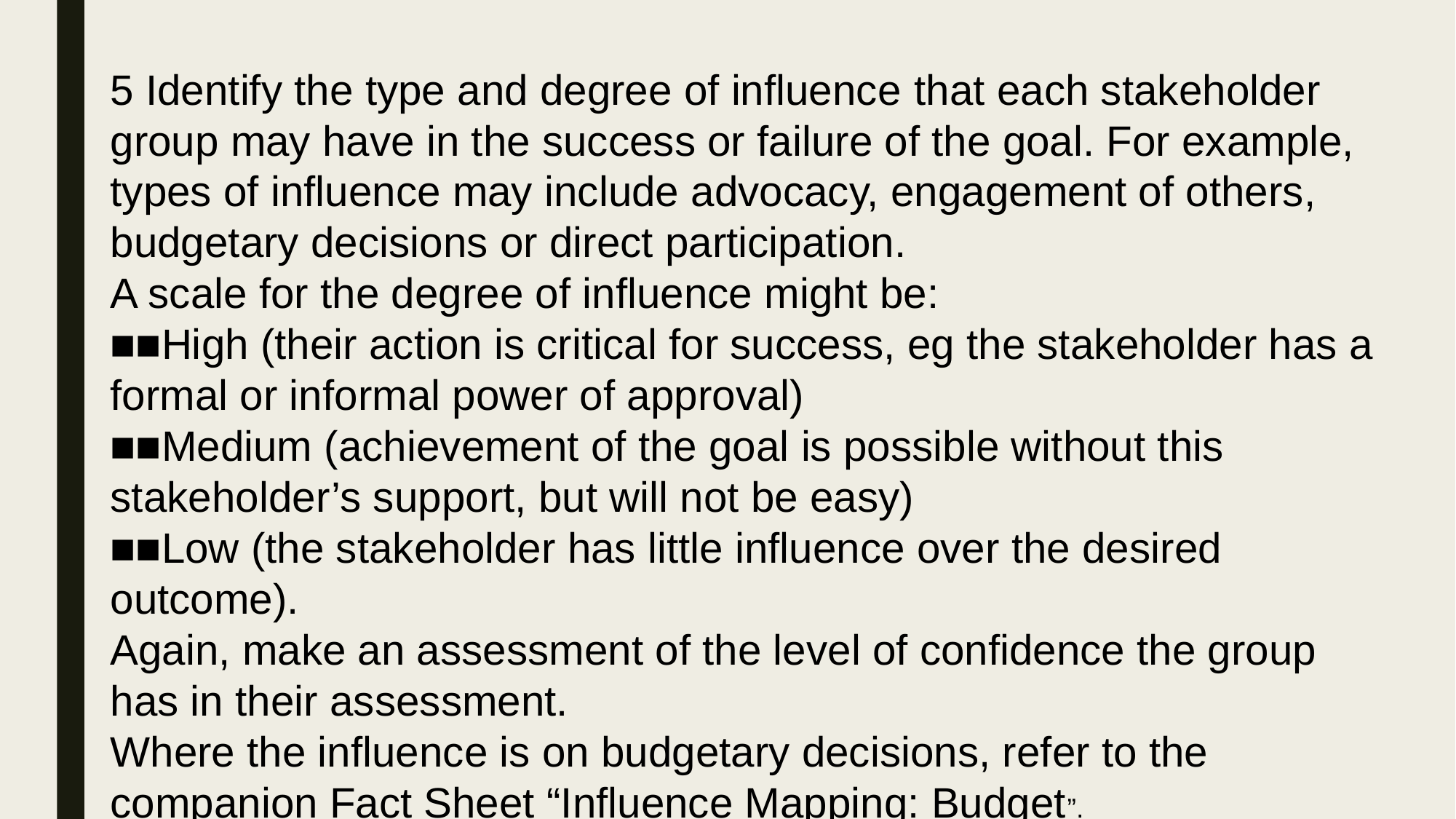

5 Identify the type and degree of influence that each stakeholder group may have in the success or failure of the goal. For example, types of influence may include advocacy, engagement of others, budgetary decisions or direct participation.
A scale for the degree of influence might be:
■■High (their action is critical for success, eg the stakeholder has a formal or informal power of approval)
■■Medium (achievement of the goal is possible without this stakeholder’s support, but will not be easy)
■■Low (the stakeholder has little influence over the desired outcome).
Again, make an assessment of the level of confidence the group has in their assessment.
Where the influence is on budgetary decisions, refer to the companion Fact Sheet “Influence Mapping: Budget”.